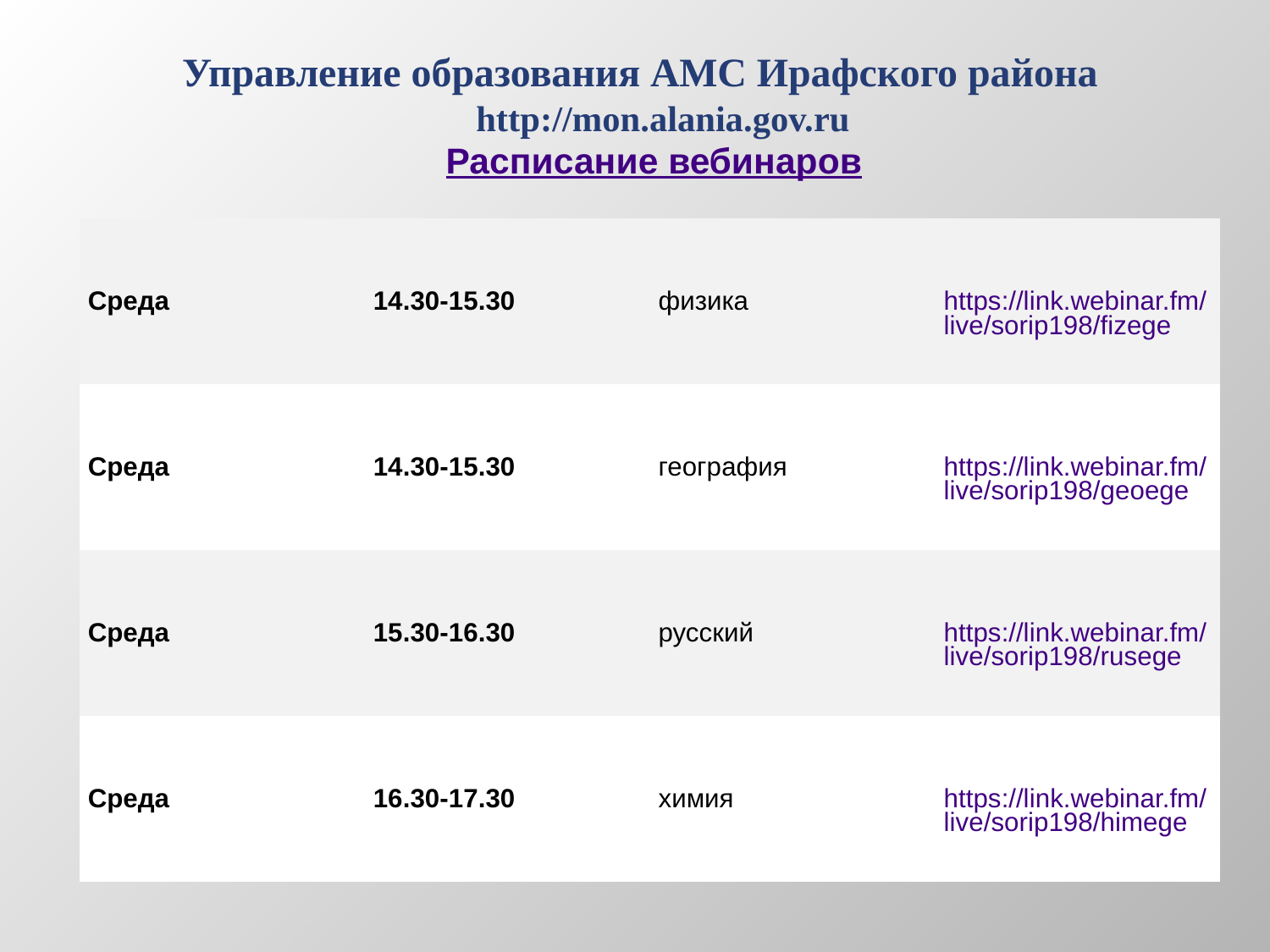

# Управление образования АМС Ирафского района http://mon.alania.gov.ru Расписание вебинаров
| Среда | 14.30-15.30 | физика | https://link.webinar.fm/live/sorip198/fizege |
| --- | --- | --- | --- |
| Среда | 14.30-15.30 | география | https://link.webinar.fm/live/sorip198/geoege |
| Среда | 15.30-16.30 | русский | https://link.webinar.fm/live/sorip198/rusege |
| Среда | 16.30-17.30 | химия | https://link.webinar.fm/live/sorip198/himege |